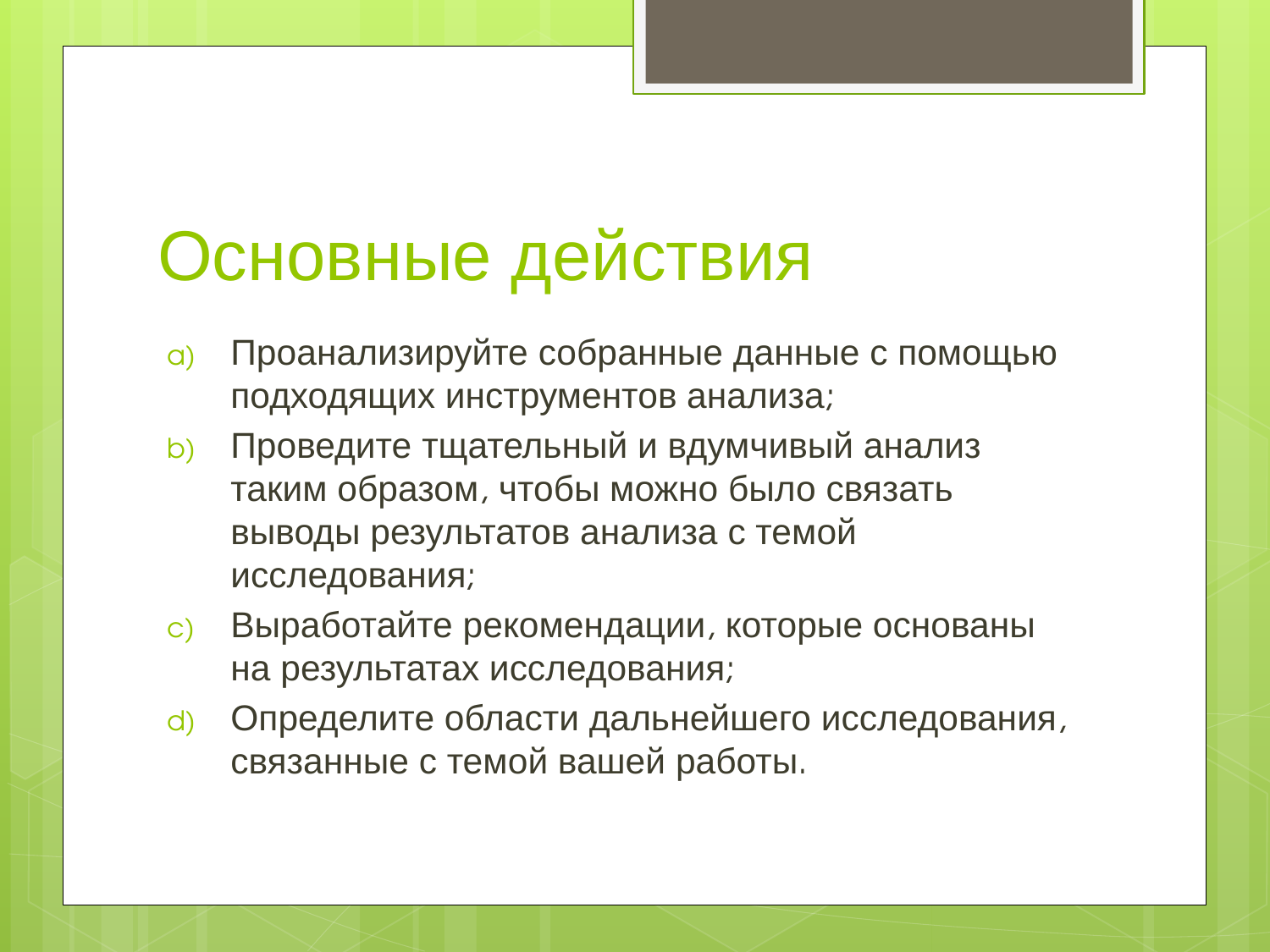

# Основные действия
Проанализируйте собранные данные с помощью подходящих инструментов анализа;
Проведите тщательный и вдумчивый анализ таким образом, чтобы можно было связать выводы результатов анализа с темой исследования;
Выработайте рекомендации, которые основаны на результатах исследования;
Определите области дальнейшего исследования, связанные с темой вашей работы.